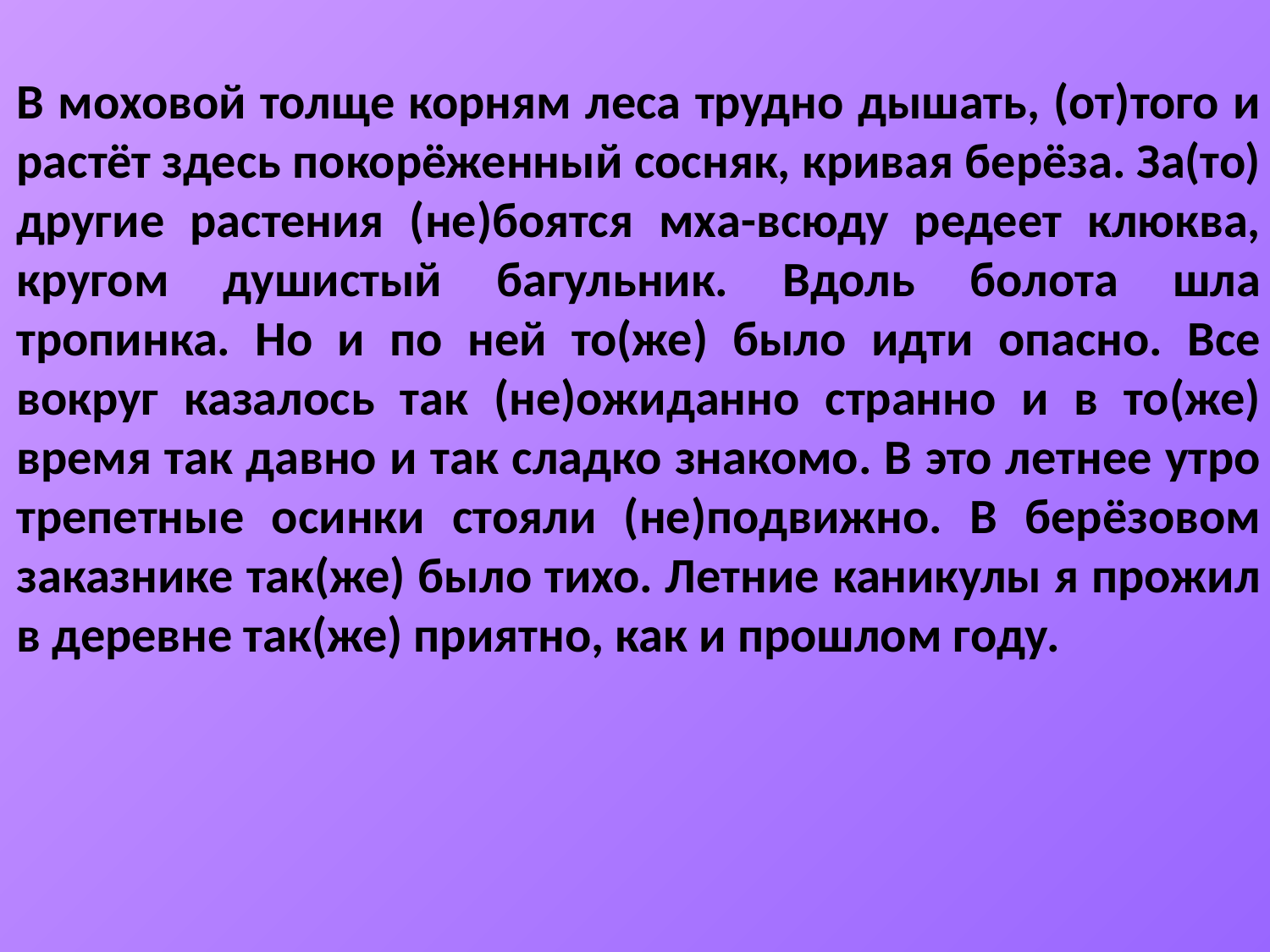

В моховой толще корням леса трудно дышать, (от)того и растёт здесь покорёженный сосняк, кривая берёза. За(то) другие растения (не)боятся мха-всюду редеет клюква, кругом душистый багульник. Вдоль болота шла тропинка. Но и по ней то(же) было идти опасно. Все вокруг казалось так (не)ожиданно странно и в то(же) время так давно и так сладко знакомо. В это летнее утро трепетные осинки стояли (не)подвижно. В берёзовом заказнике так(же) было тихо. Летние каникулы я прожил в деревне так(же) приятно, как и прошлом году.